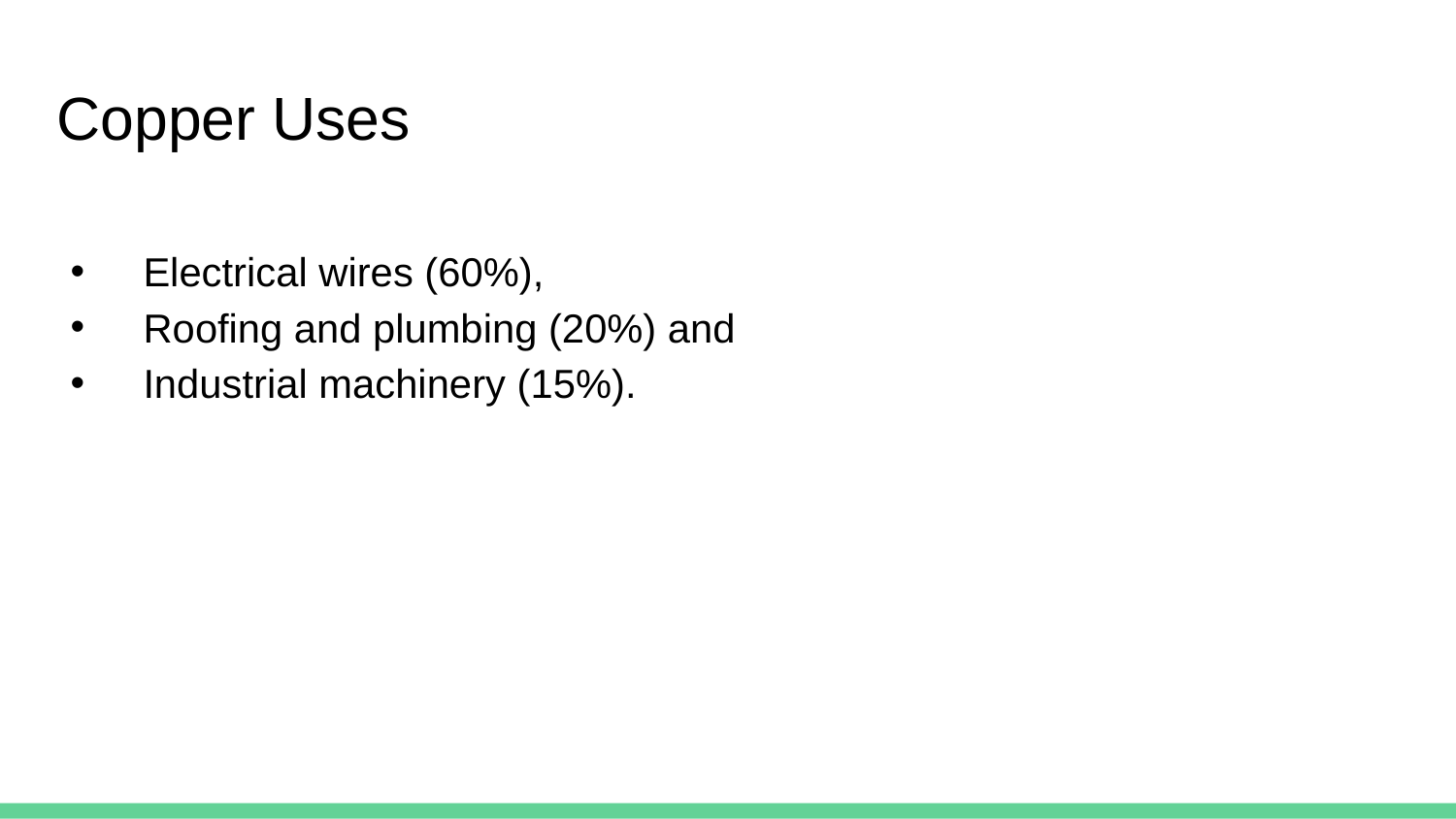

# Copper Uses

Electrical wires (60%),
Roofing and plumbing (20%) and
Industrial machinery (15%).